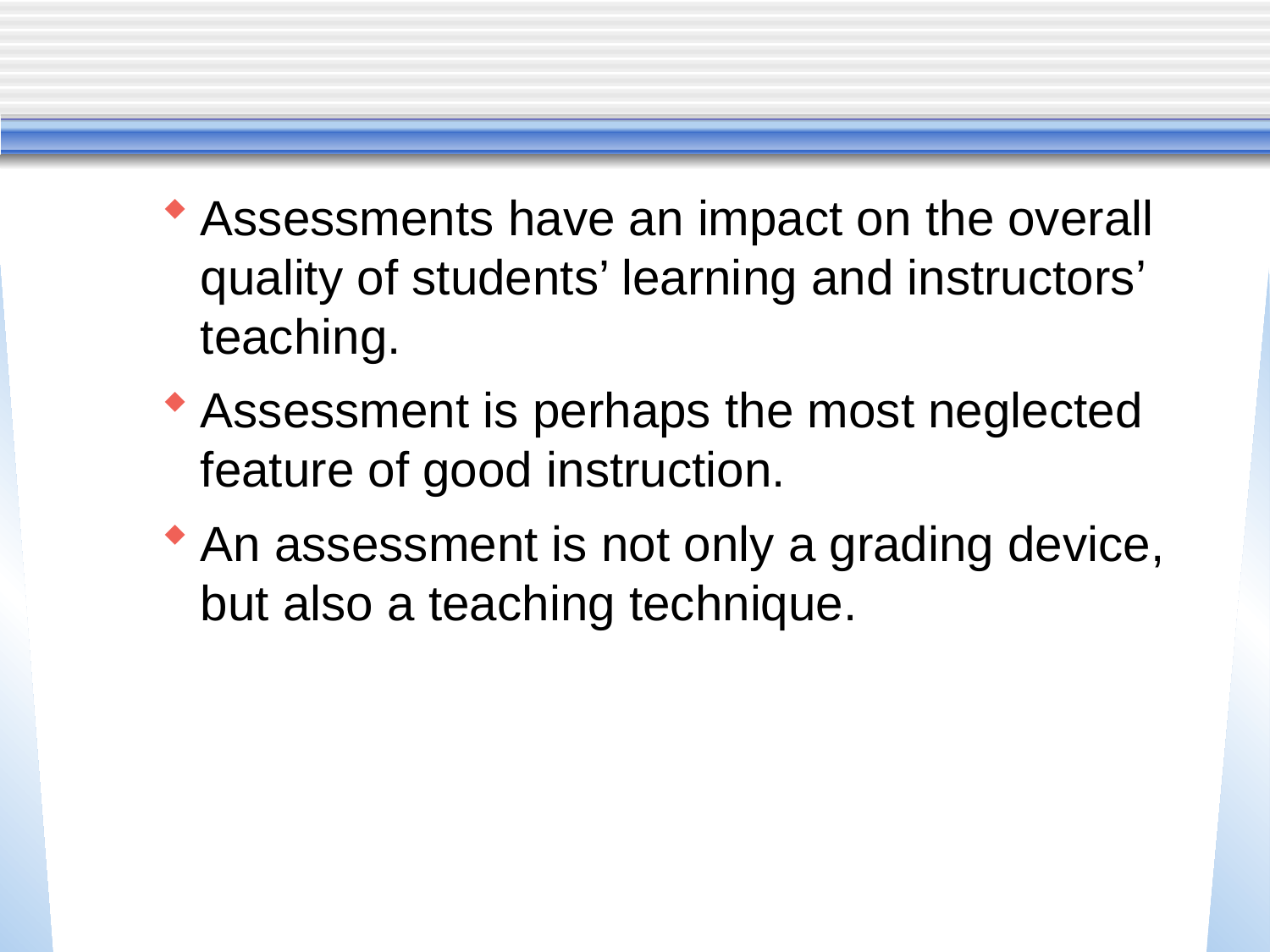

Assessments have an impact on the overall quality of students’ learning and instructors’ teaching.
Assessment is perhaps the most neglected feature of good instruction.
An assessment is not only a grading device, but also a teaching technique.